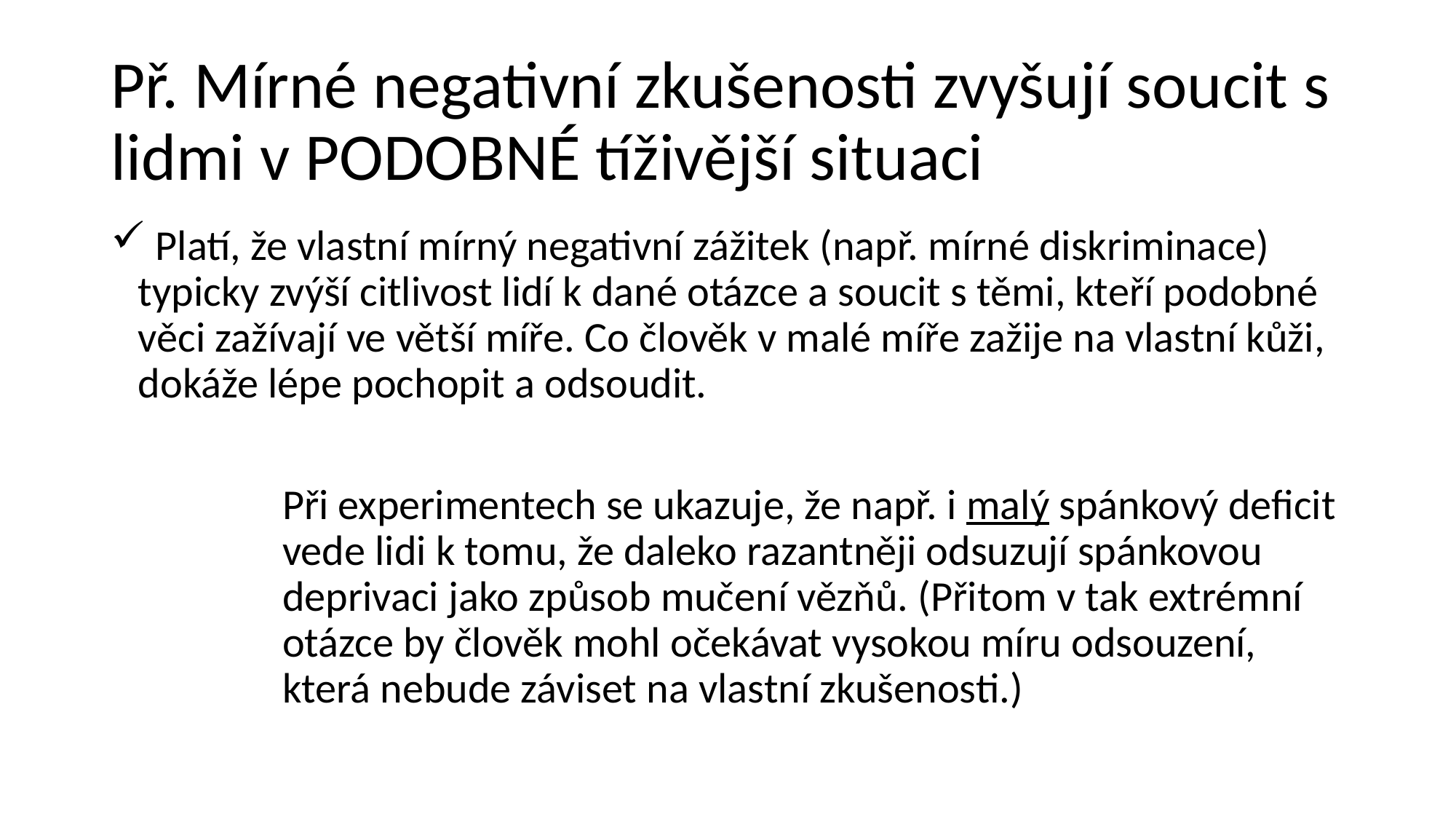

# Př. Mírné negativní zkušenosti zvyšují soucit s lidmi v PODOBNÉ tíživější situaci
 Platí, že vlastní mírný negativní zážitek (např. mírné diskriminace) typicky zvýší citlivost lidí k dané otázce a soucit s těmi, kteří podobné věci zažívají ve větší míře. Co člověk v malé míře zažije na vlastní kůži, dokáže lépe pochopit a odsoudit.

Při experimentech se ukazuje, že např. i malý spánkový deficit vede lidi k tomu, že daleko razantněji odsuzují spánkovou deprivaci jako způsob mučení vězňů. (Přitom v tak extrémní otázce by člověk mohl očekávat vysokou míru odsouzení, která nebude záviset na vlastní zkušenosti.)